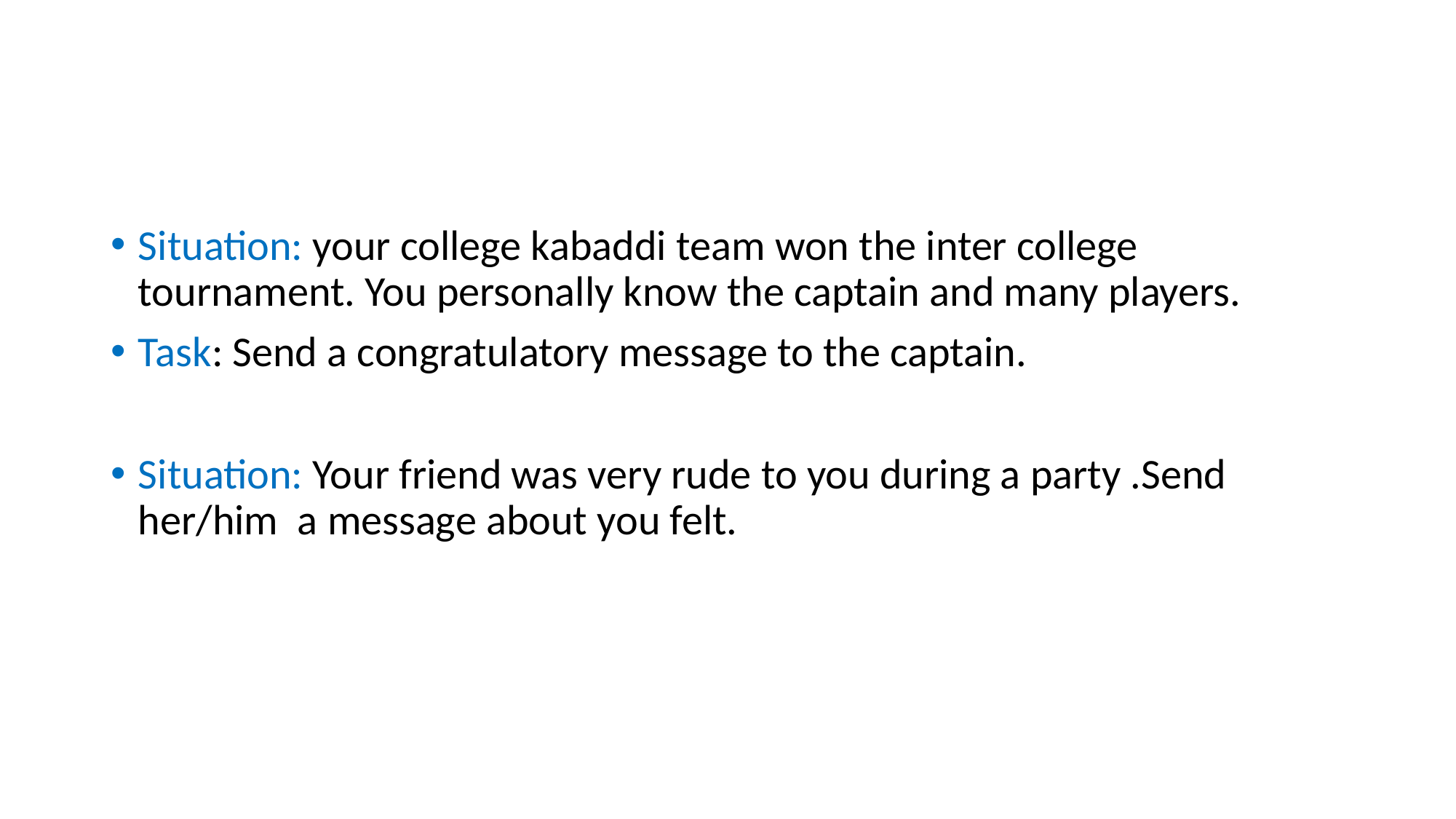

#
Situation: your college kabaddi team won the inter college tournament. You personally know the captain and many players.
Task: Send a congratulatory message to the captain.

Situation: Your friend was very rude to you during a party .Send her/him  a message about you felt.